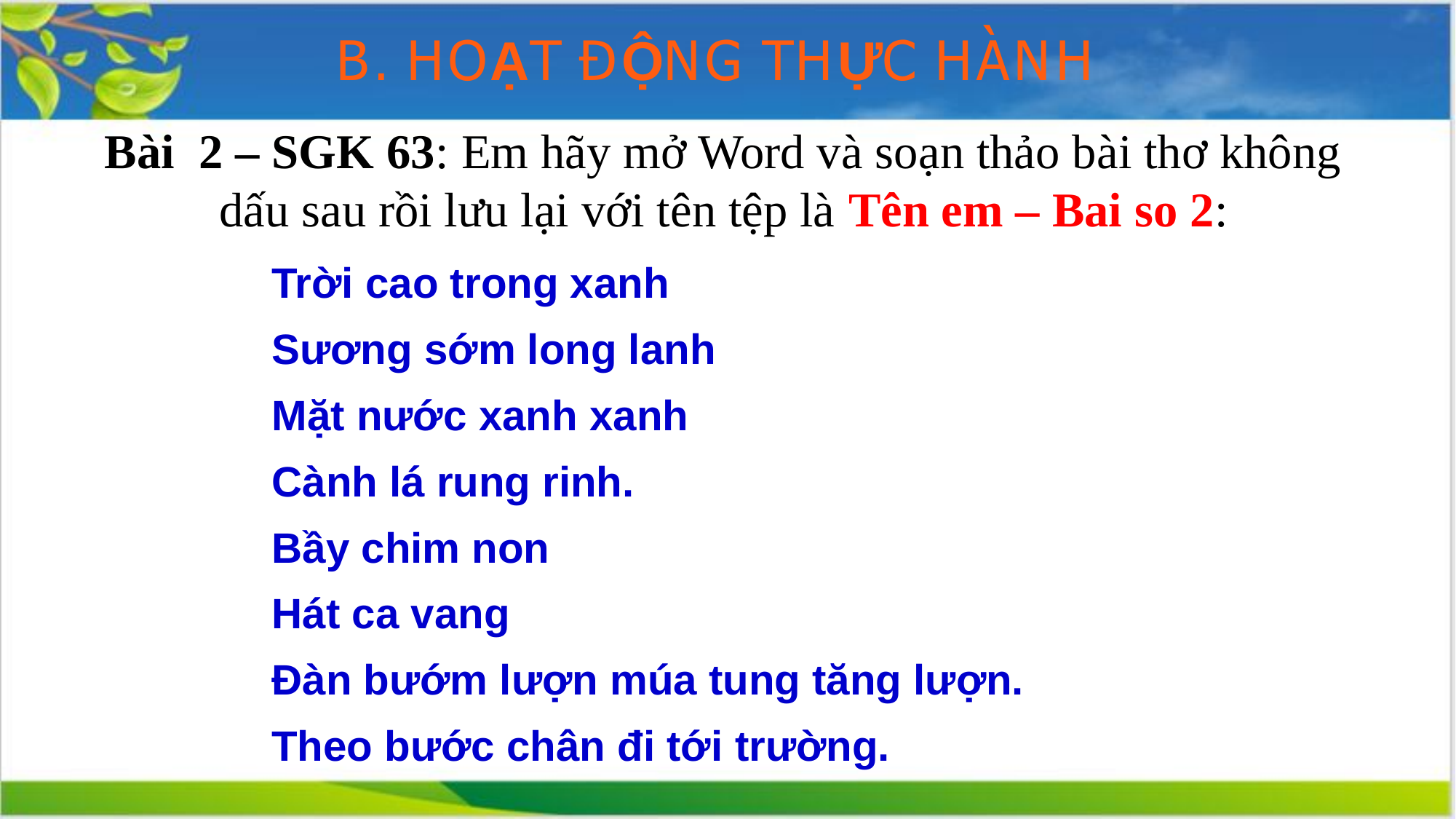

B. HOẠT ĐỘNG THỰC HÀNH
Bài  2 – SGK 63: Em hãy mở Word và soạn thảo bài thơ không dấu sau rồi lưu lại với tên tệp là Tên em – Bai so 2:
Trời cao trong xanh
Sương sớm long lanh
Mặt nước xanh xanh
Cành lá rung rinh.
Bầy chim non
Hát ca vang
Đàn bướm lượn múa tung tăng lượn.
Theo bước chân đi tới trường.